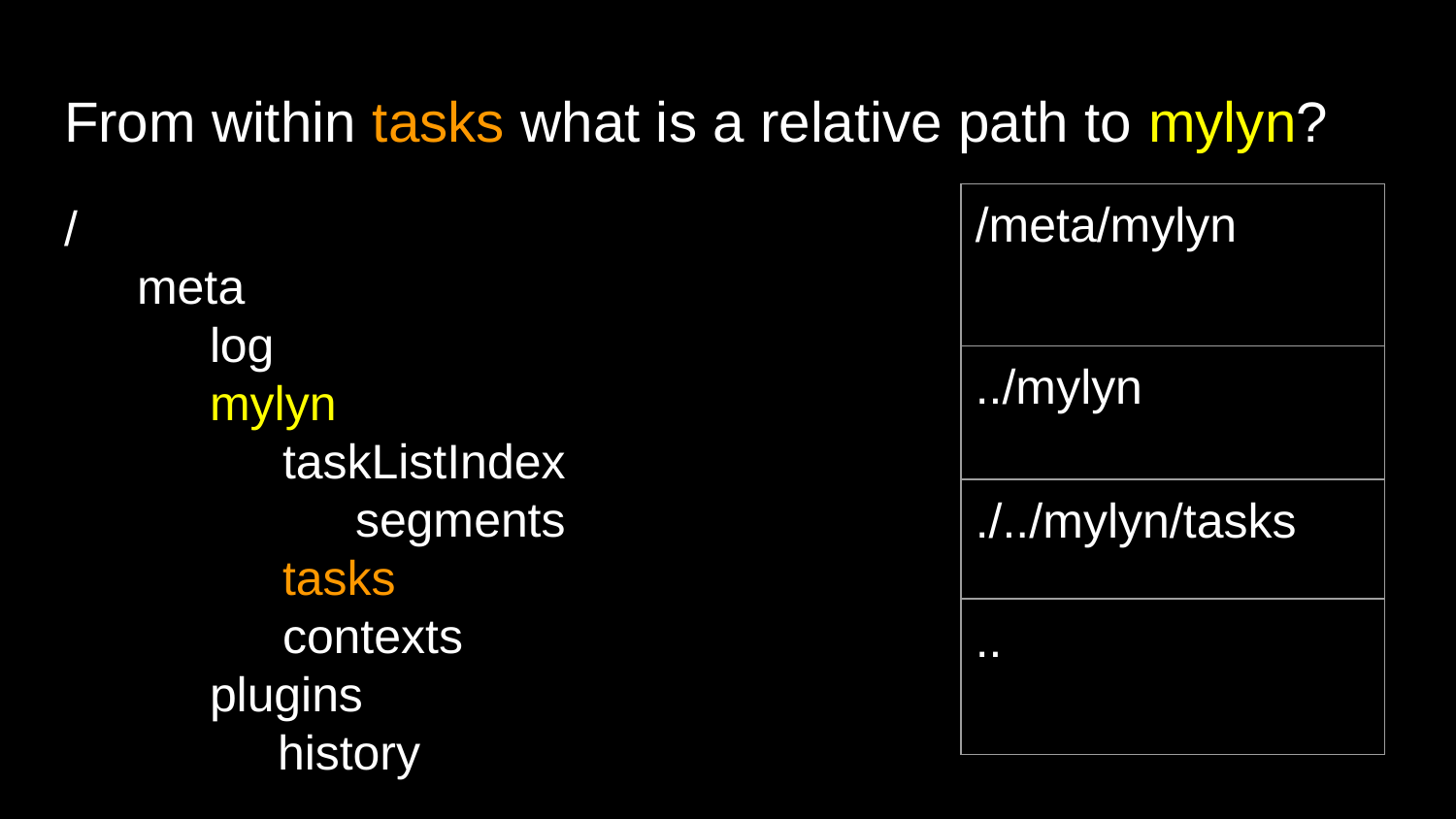

# From within tasks what is a relative path to mylyn?
/
meta
log
mylyn
taskListIndex
segments
tasks
contexts
plugins
     history

| /meta/mylyn |
| --- |
| ../mylyn |
| ./../mylyn/tasks |
| .. |